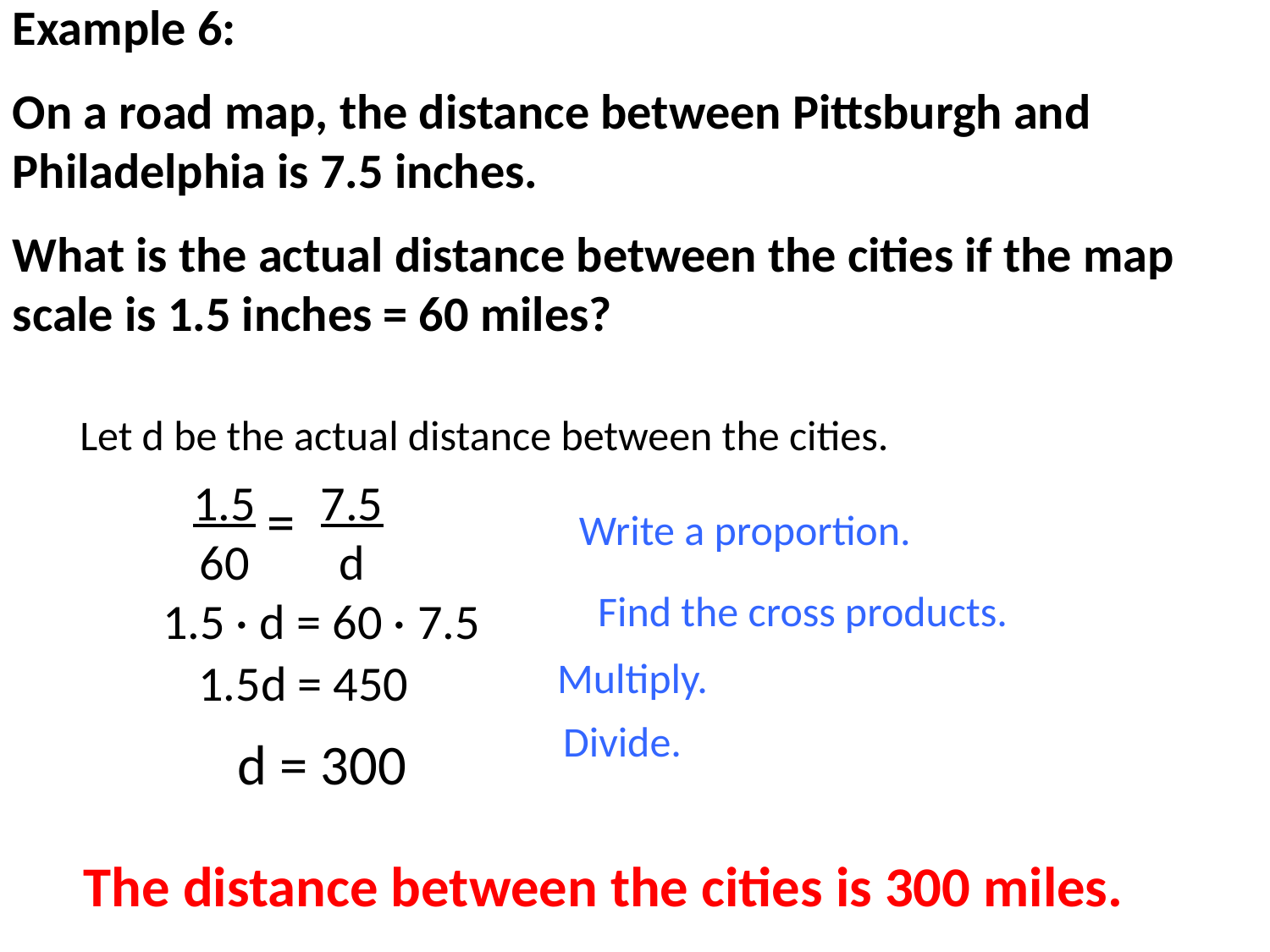

Example 6:
On a road map, the distance between Pittsburgh and Philadelphia is 7.5 inches.
What is the actual distance between the cities if the map scale is 1.5 inches = 60 miles?
Let d be the actual distance between the cities.
1.5
60
7.5
d
=
Write a proportion.
Find the cross products.
1.5 · d = 60 · 7.5
1.5d = 450
Multiply.
Divide.
d = 300
The distance between the cities is 300 miles.